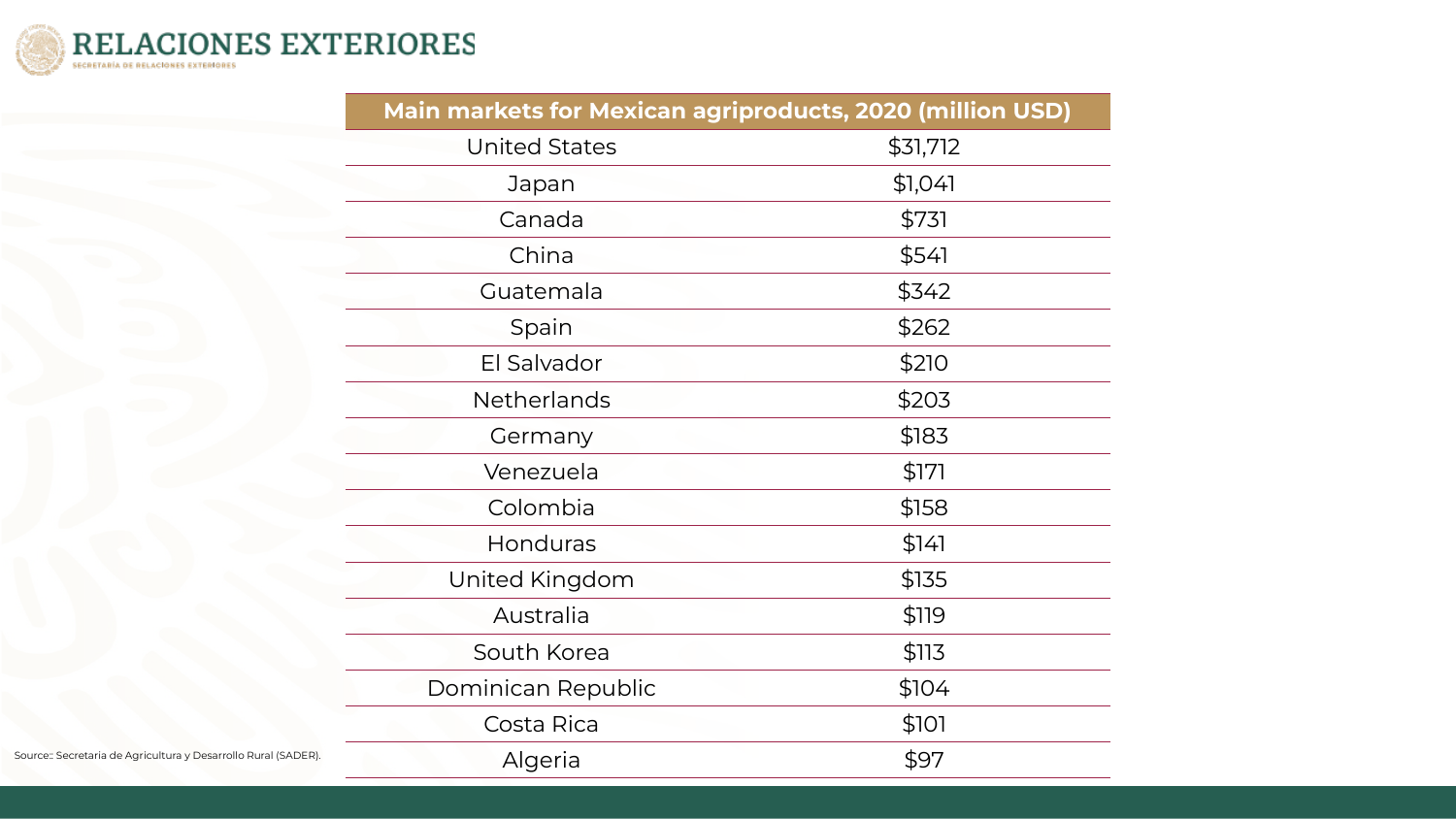

| Main markets for Mexican agriproducts, 2020 (million USD) |  |
| --- | --- |
| United States | $31,712 |
| Japan | $1,041 |
| Canada | $731 |
| China | $541 |
| Guatemala | $342 |
| Spain | $262 |
| El Salvador | $210 |
| Netherlands | $203 |
| Germany | $183 |
| Venezuela | $171 |
| Colombia | $158 |
| Honduras | $141 |
| United Kingdom | $135 |
| Australia | $119 |
| South Korea | $113 |
| Dominican Republic | $104 |
| Costa Rica | $101 |
| Algeria | $97 |
Source:: Secretaria de Agricultura y Desarrollo Rural (SADER).